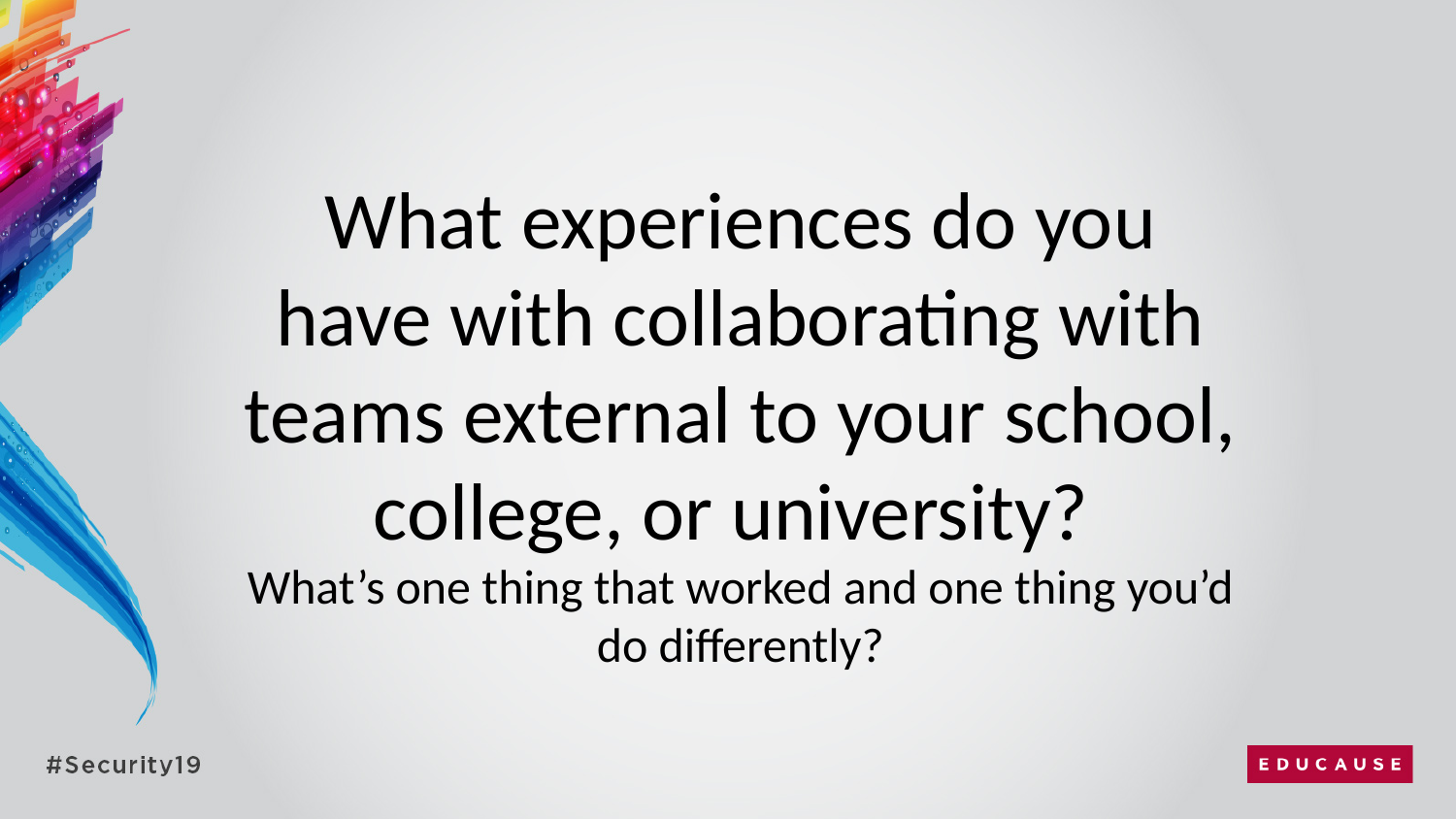

What experiences do you have with collaborating with teams external to your school, college, or university?
What’s one thing that worked and one thing you’d do differently?